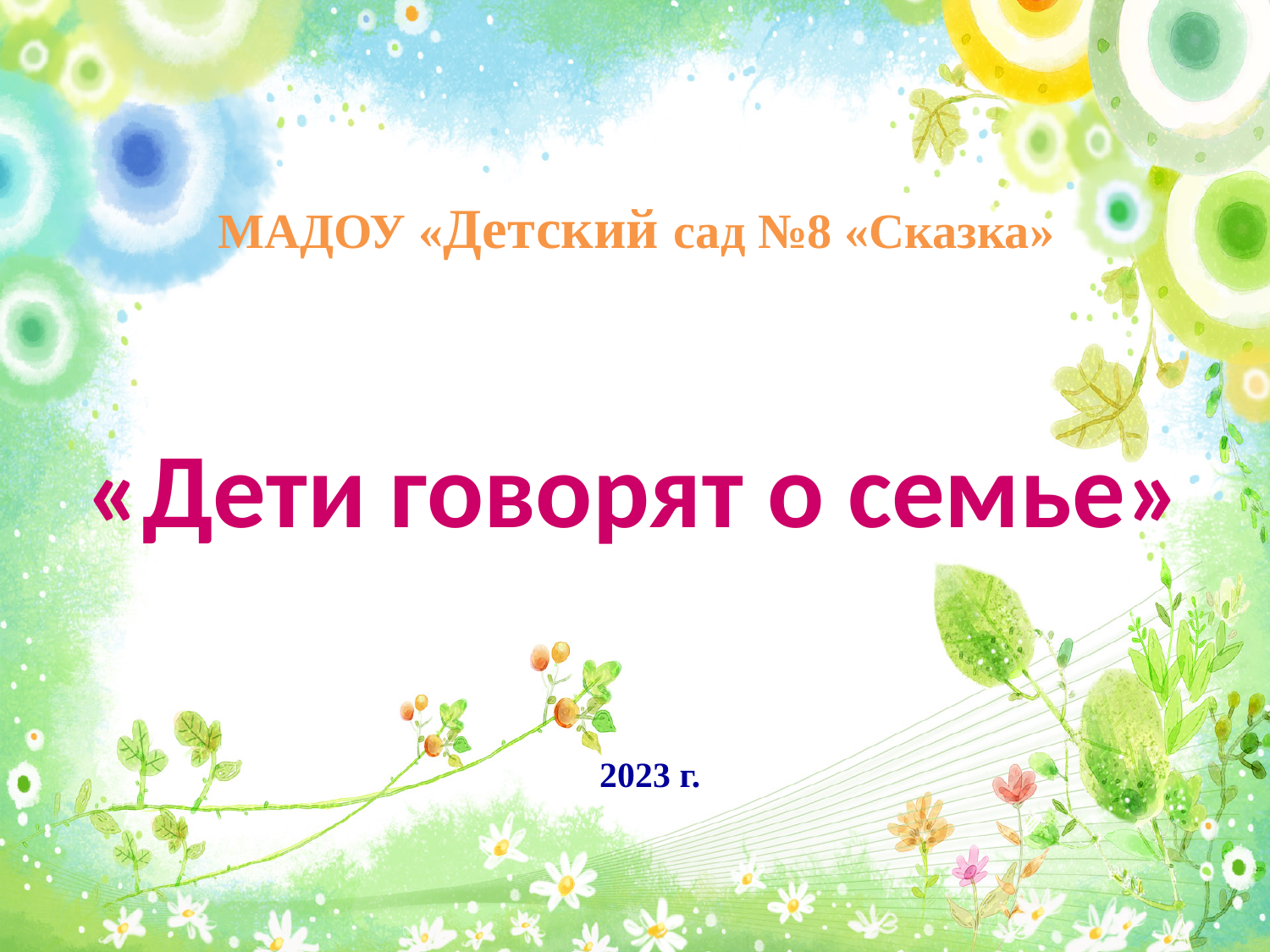

МАДОУ «Детский сад №8 «Сказка»
# «Дети говорят о семье»
2023 г.